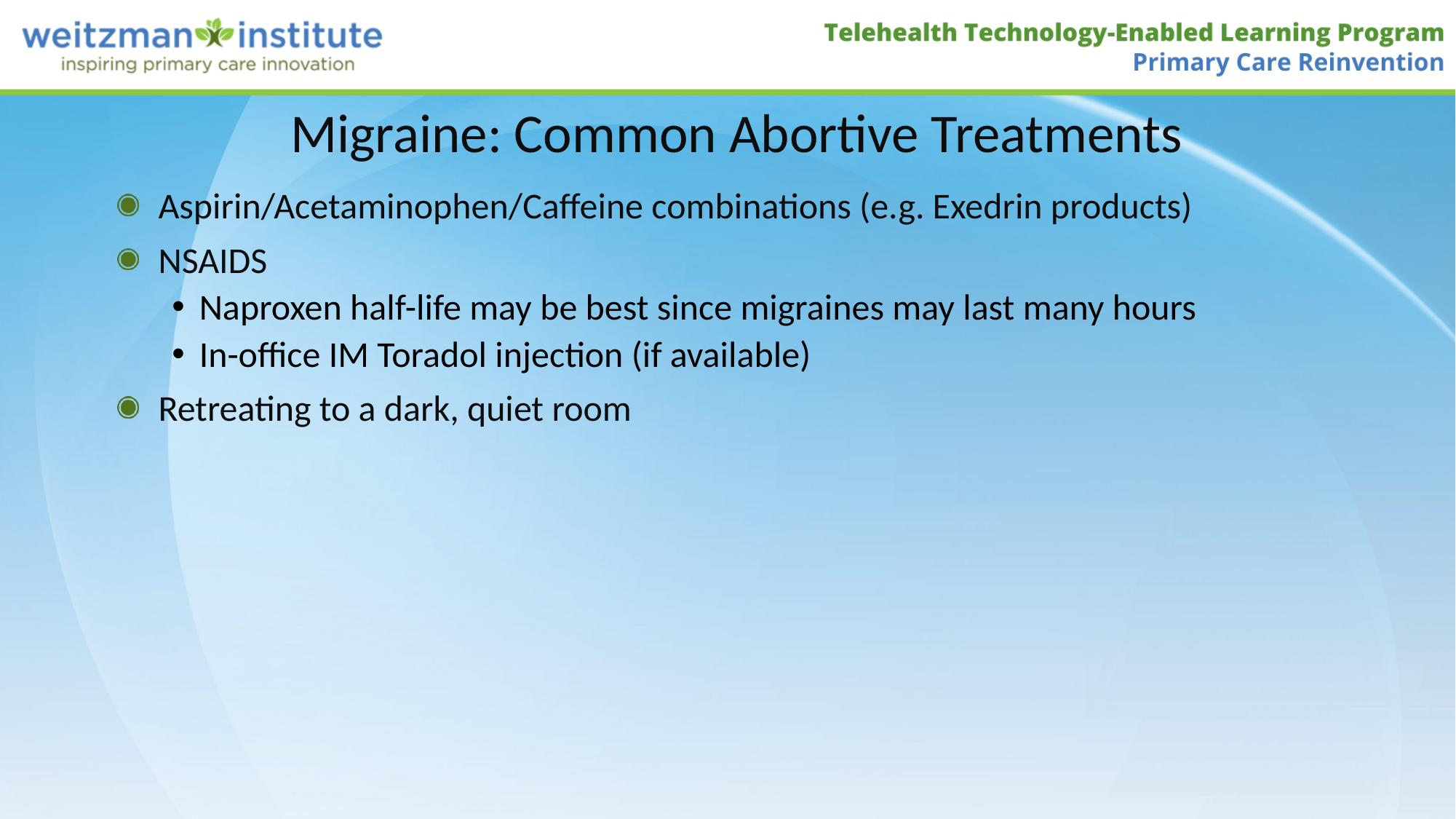

# Migraine: Common Abortive Treatments
Aspirin/Acetaminophen/Caffeine combinations (e.g. Exedrin products)
NSAIDS
Naproxen half-life may be best since migraines may last many hours
In-office IM Toradol injection (if available)
Retreating to a dark, quiet room